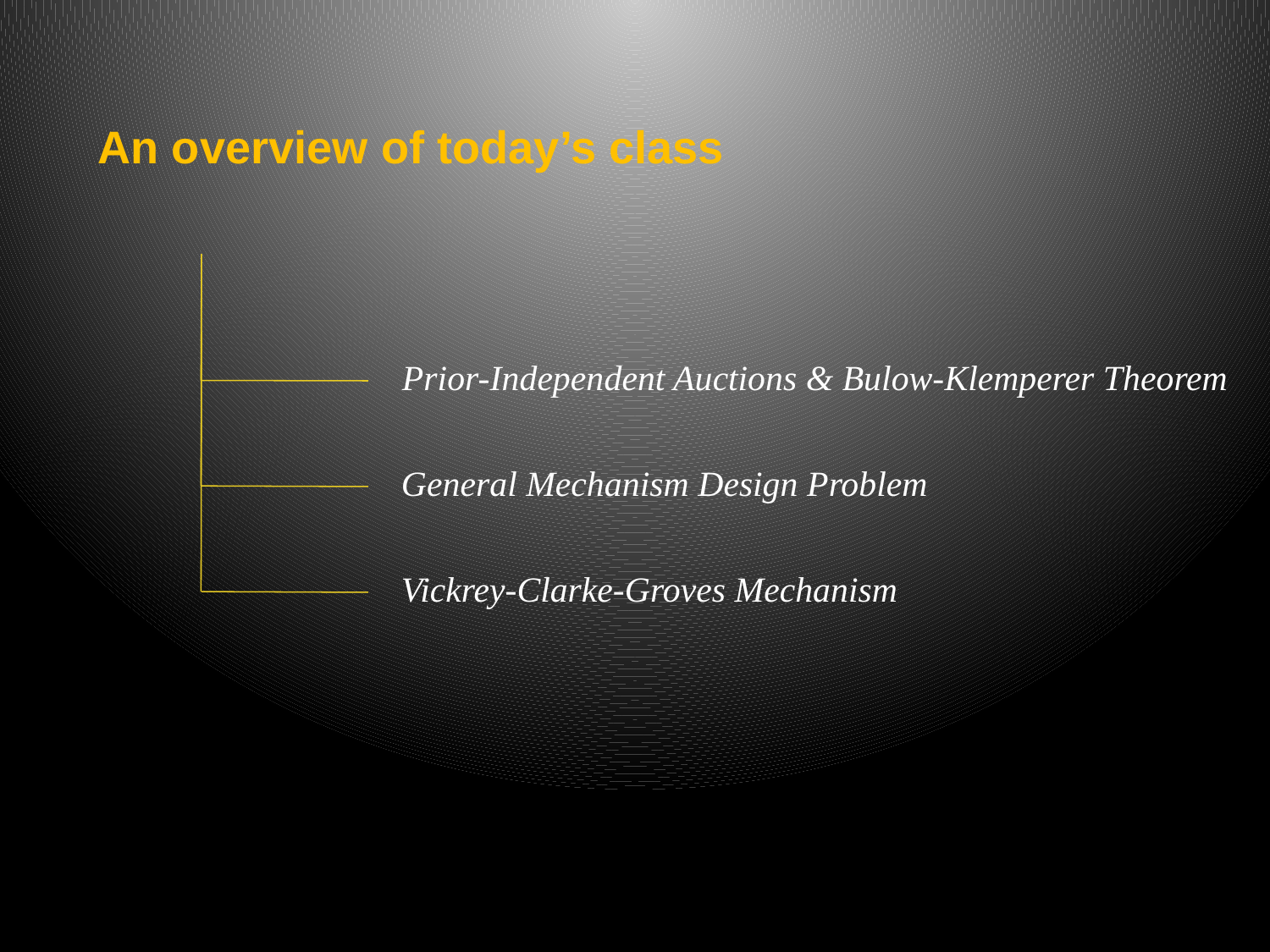

An overview of today’s class
Prior-Independent Auctions & Bulow-Klemperer Theorem
General Mechanism Design Problem
Vickrey-Clarke-Groves Mechanism